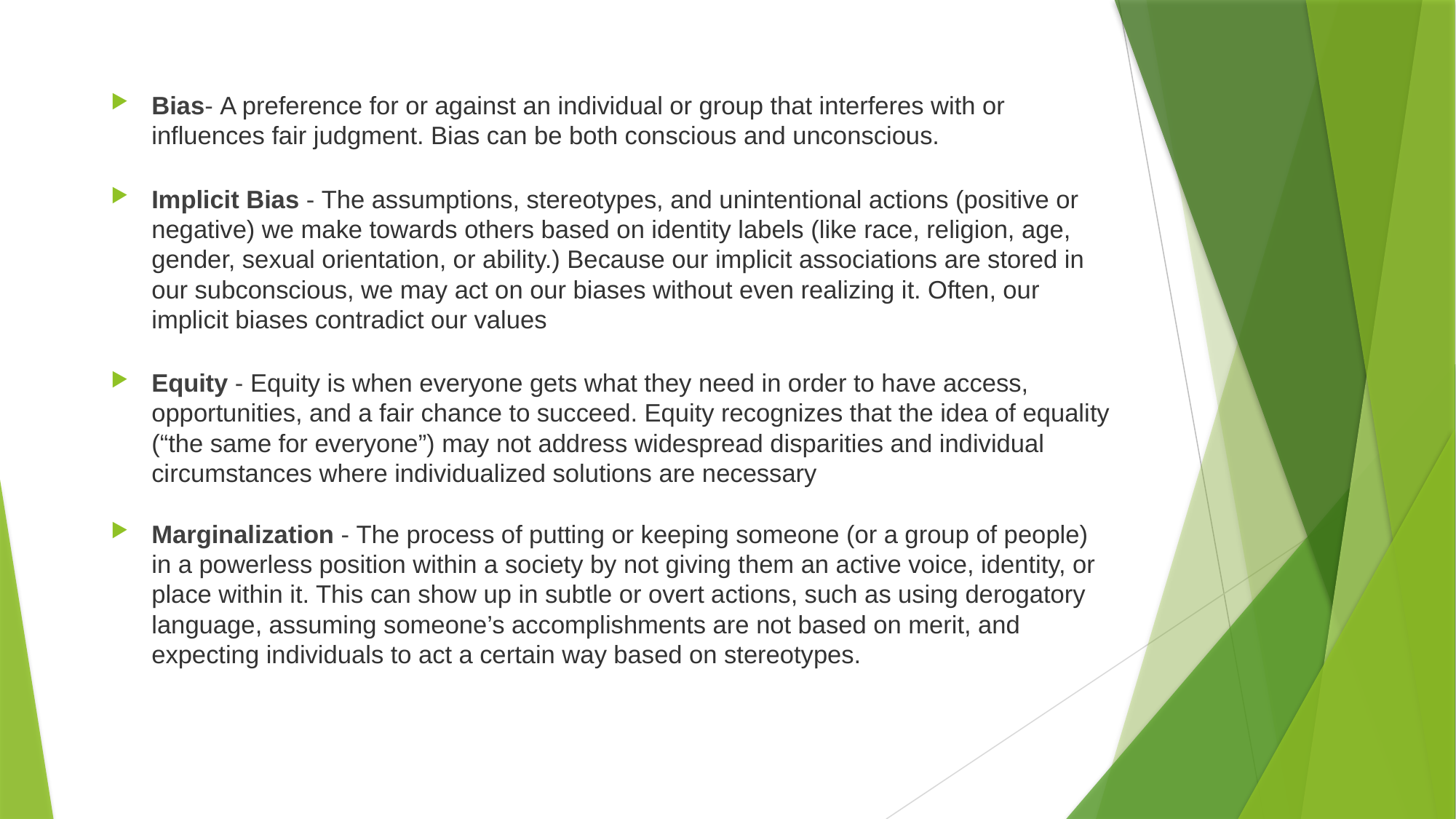

Bias- A preference for or against an individual or group that interferes with or influences fair judgment. Bias can be both conscious and unconscious.
Implicit Bias - The assumptions, stereotypes, and unintentional actions (positive or negative) we make towards others based on identity labels (like race, religion, age, gender, sexual orientation, or ability.) Because our implicit associations are stored in our subconscious, we may act on our biases without even realizing it. Often, our implicit biases contradict our values
Equity - Equity is when everyone gets what they need in order to have access, opportunities, and a fair chance to succeed. Equity recognizes that the idea of equality (“the same for everyone”) may not address widespread disparities and individual circumstances where individualized solutions are necessary
Marginalization - The process of putting or keeping someone (or a group of people) in a powerless position within a society by not giving them an active voice, identity, or place within it. This can show up in subtle or overt actions, such as using derogatory language, assuming someone’s accomplishments are not based on merit, and expecting individuals to act a certain way based on stereotypes.